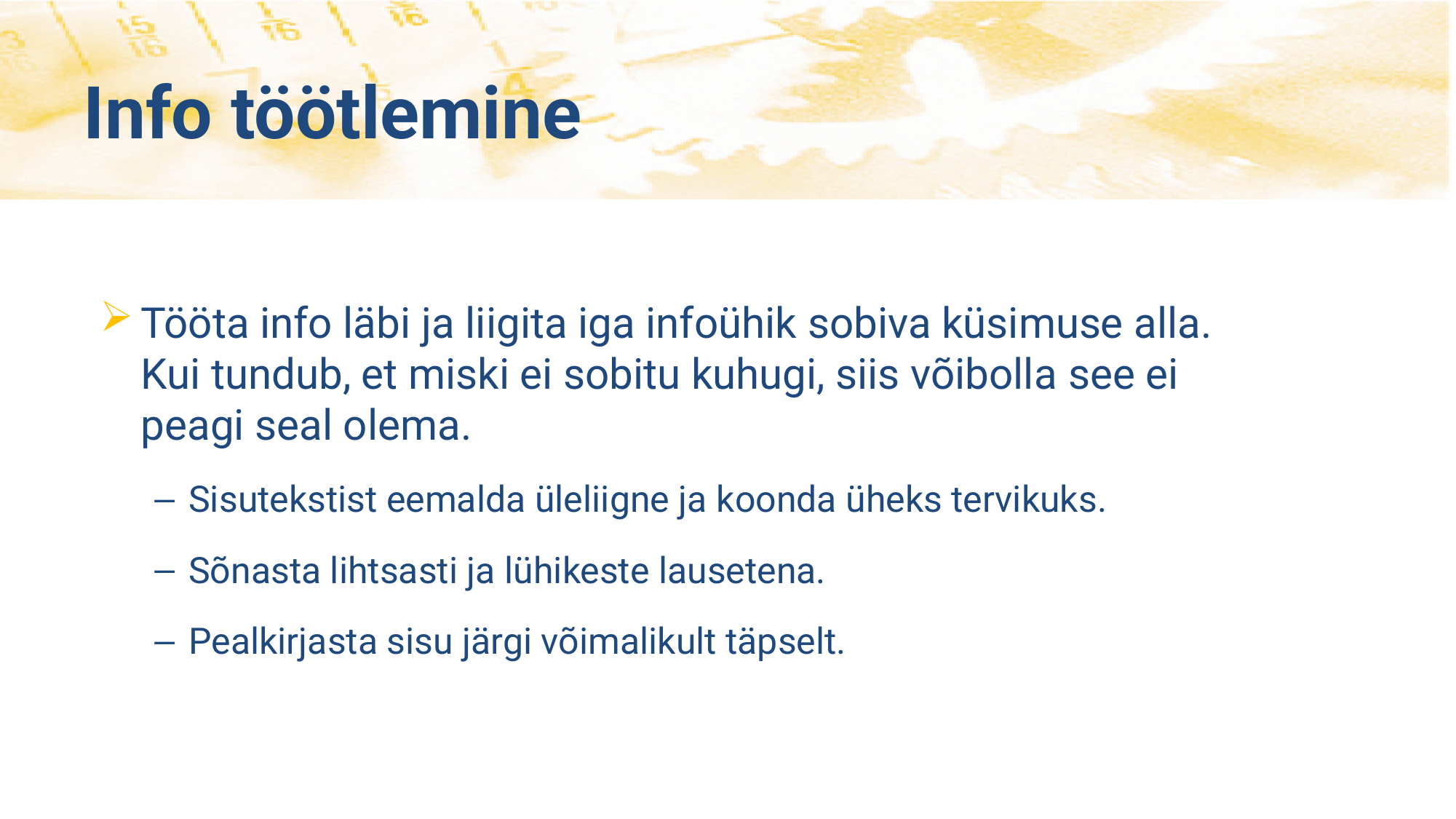

# Info töötlemine
Tööta info läbi ja liigita iga infoühik sobiva küsimuse alla. Kui tundub, et miski ei sobitu kuhugi, siis võibolla see ei peagi seal olema.
Sisutekstist eemalda üleliigne ja koonda üheks tervikuks.
Sõnasta lihtsasti ja lühikeste lausetena.
Pealkirjasta sisu järgi võimalikult täpselt.